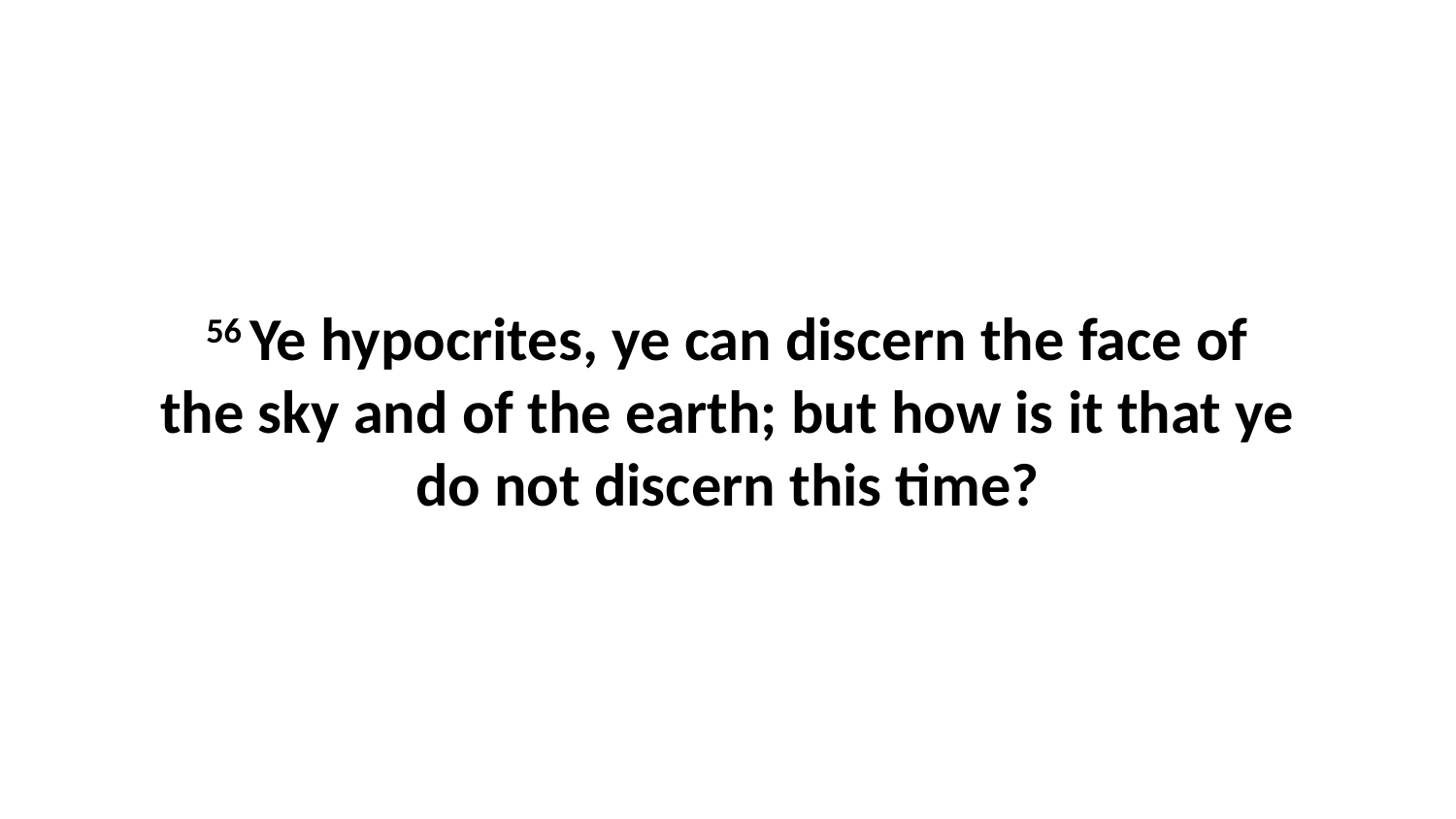

56 Ye hypocrites, ye can discern the face of the sky and of the earth; but how is it that ye do not discern this time?